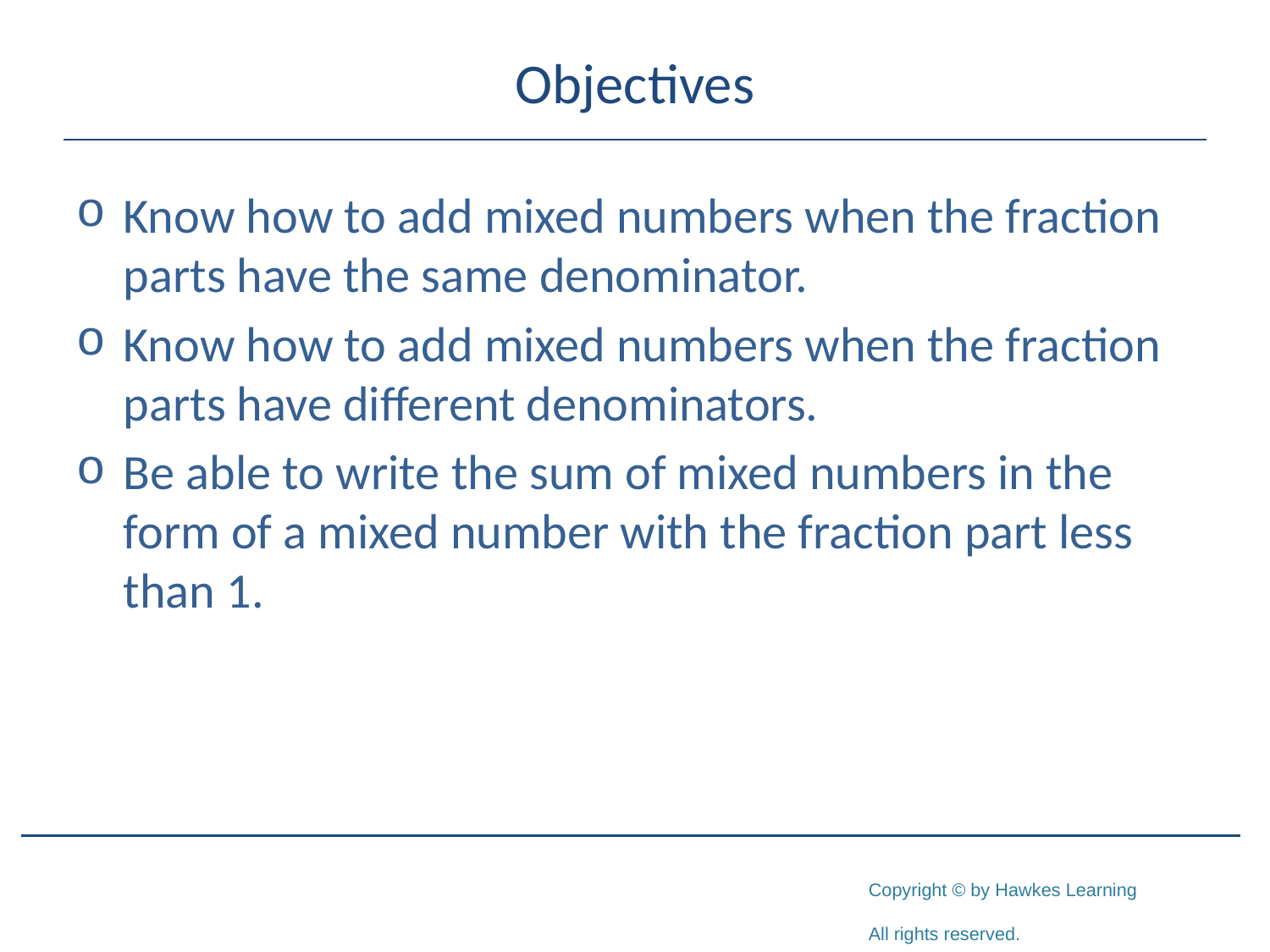

# Objectives
Know how to add mixed numbers when the fraction parts have the same denominator.
Know how to add mixed numbers when the fraction parts have different denominators.
Be able to write the sum of mixed numbers in the form of a mixed number with the fraction part less than 1.